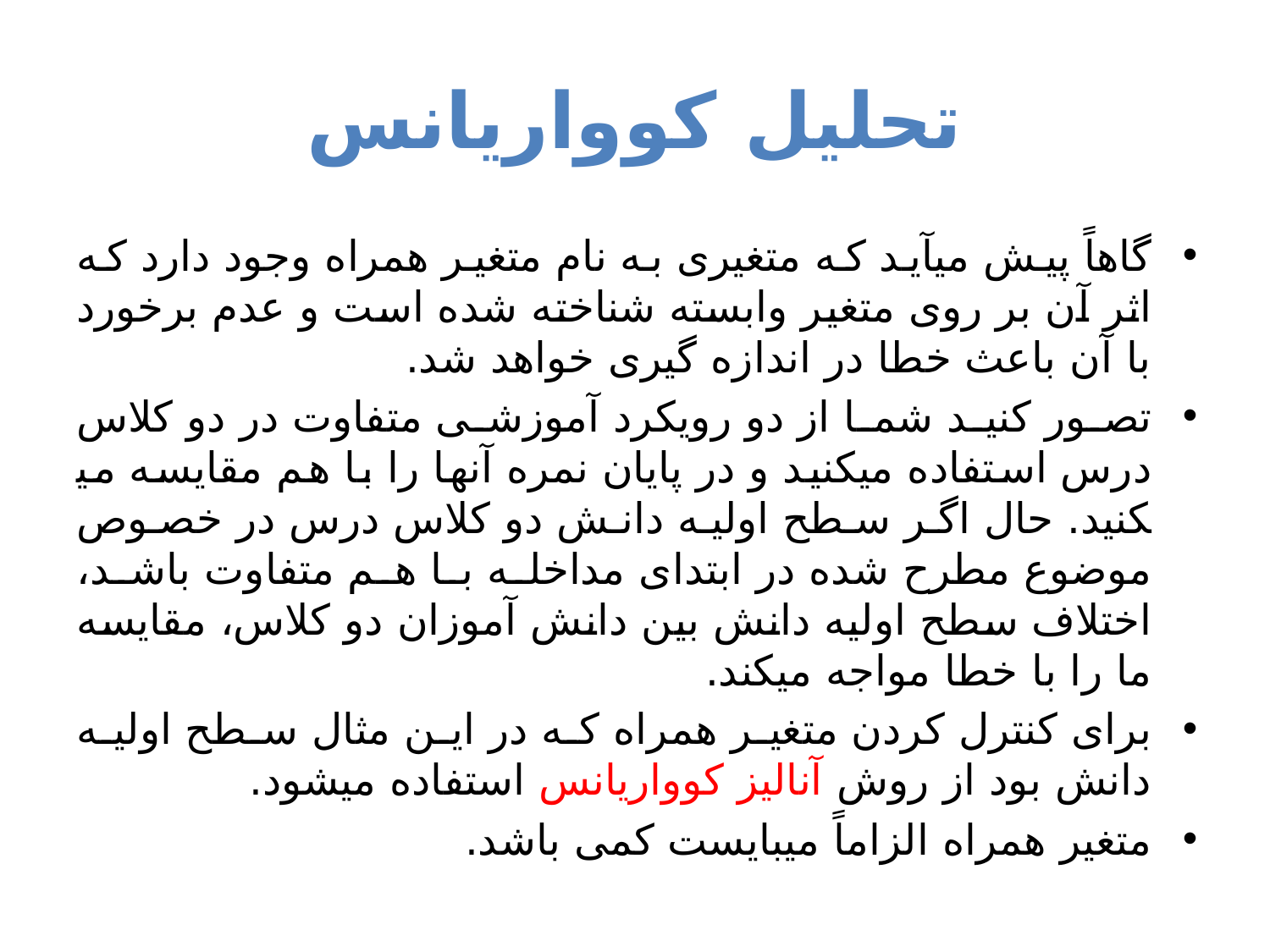

# تحلیل کوواریانس
گاهاً پیش می­آید که متغیری به نام متغیر همراه وجود دارد که اثر آن بر روی متغیر وابسته شناخته شده است و عدم برخورد با آن باعث خطا در اندازه گیری خواهد شد.
تصور کنید شما از دو رویکرد آموزشی متفاوت در دو کلاس درس استفاده می­کنید و در پایان نمره آنها را با هم مقایسه می­کنید. حال اگر سطح اولیه دانش دو کلاس درس در خصوص موضوع مطرح شده در ابتدای مداخله با هم متفاوت باشد، اختلاف سطح اولیه دانش بین دانش آموزان دو کلاس، مقایسه ما را با خطا مواجه می­کند.
برای کنترل کردن متغیر همراه که در این مثال سطح اولیه دانش بود از روش آنالیز کوواریانس استفاده می­شود.
متغیر همراه الزاماً می­بایست کمی ‌باشد.